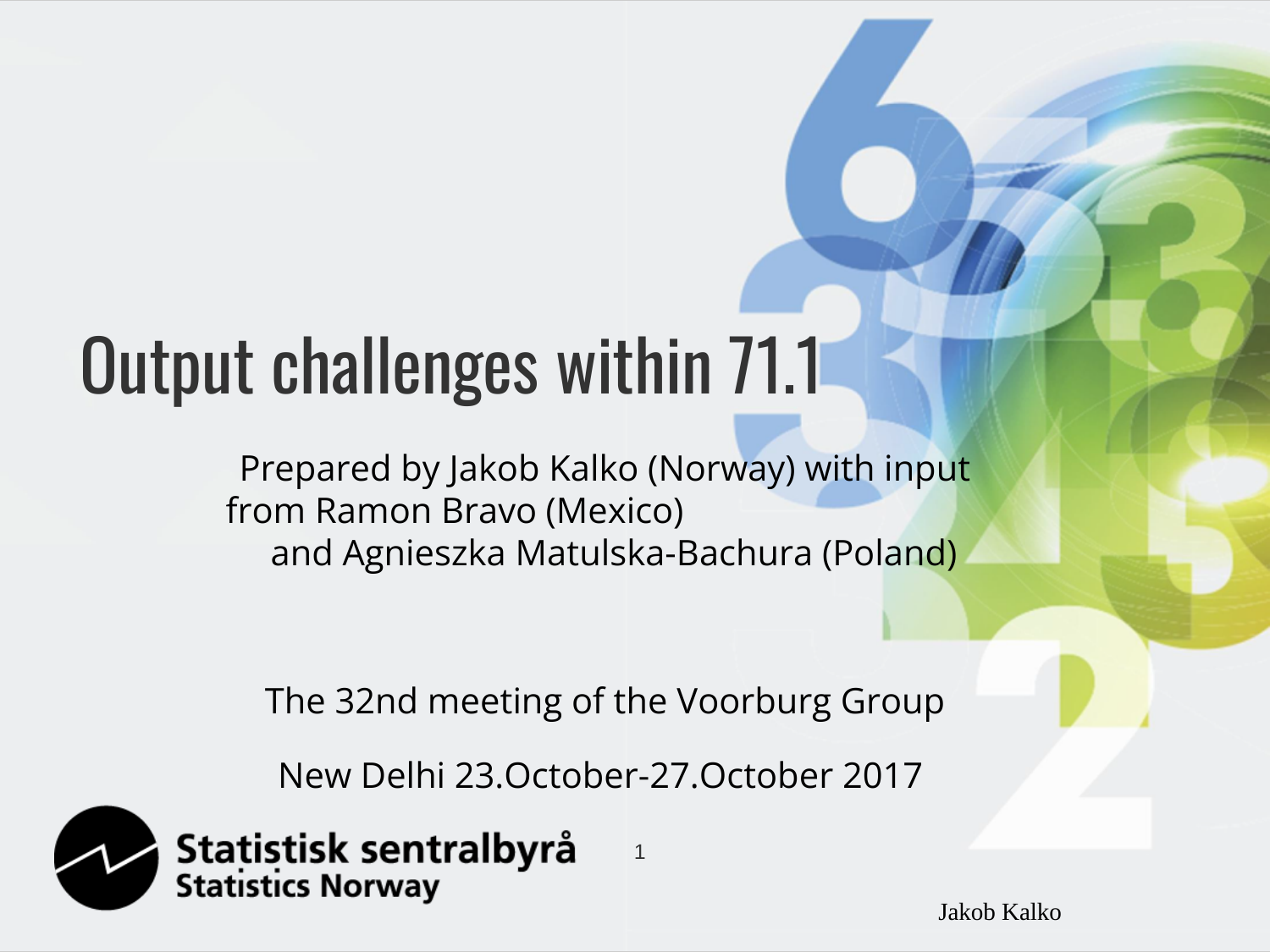

# Output challenges within 71.1
Prepared by Jakob Kalko (Norway) with input from Ramon Bravo (Mexico)                                    and Agnieszka Matulska-Bachura (Poland)

The 32nd meeting of the Voorburg Group
New Delhi 23.October-27.October 2017

1
Jakob Kalko